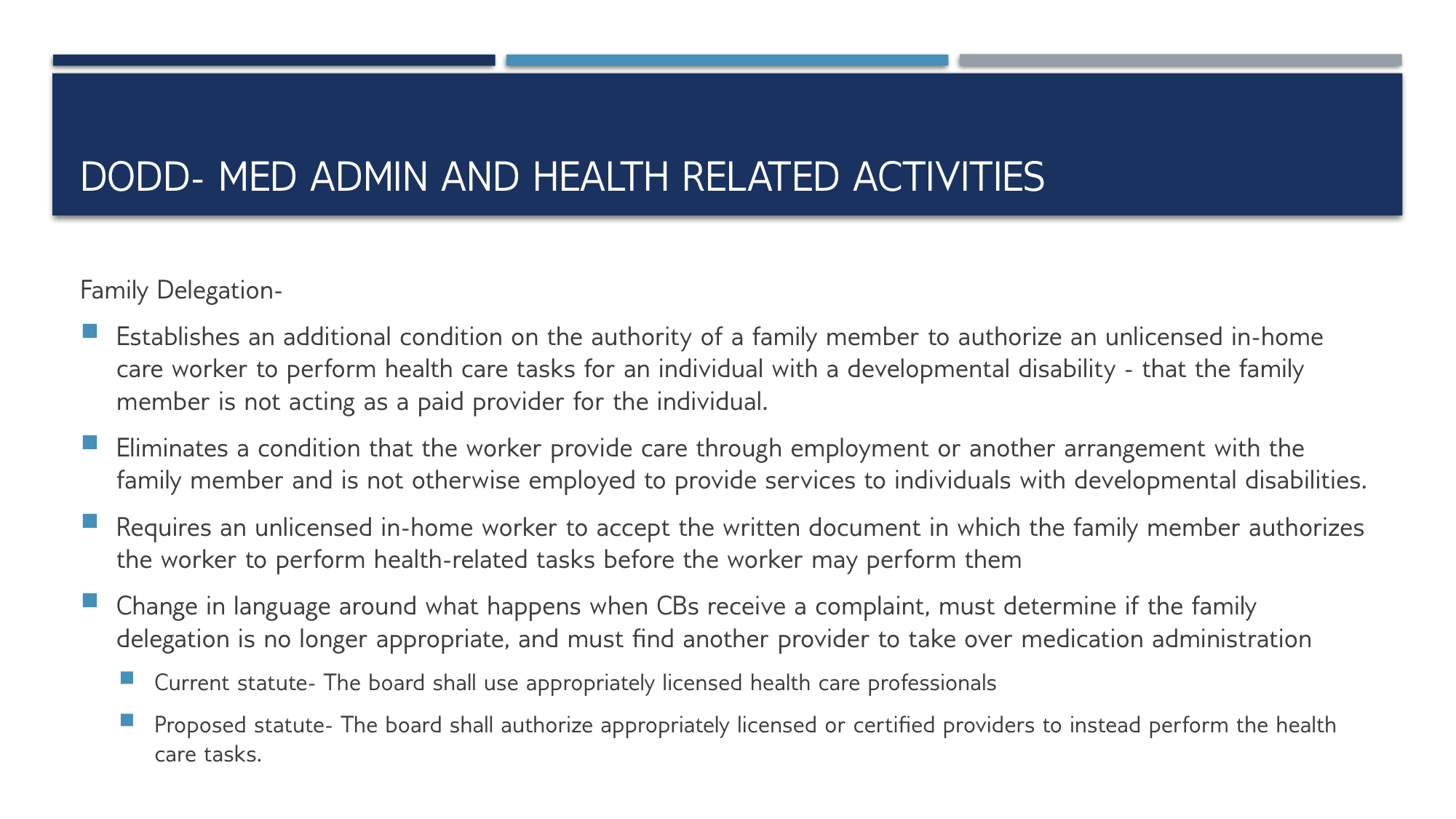

# DODD- Med Admin and health related activities
Family Delegation-
Establishes an additional condition on the authority of a family member to authorize an unlicensed in-home care worker to perform health care tasks for an individual with a developmental disability - that the family member is not acting as a paid provider for the individual.
Eliminates a condition that the worker provide care through employment or another arrangement with the family member and is not otherwise employed to provide services to individuals with developmental disabilities.
Requires an unlicensed in-home worker to accept the written document in which the family member authorizes the worker to perform health-related tasks before the worker may perform them
Change in language around what happens when CBs receive a complaint, must determine if the family delegation is no longer appropriate, and must find another provider to take over medication administration
Current statute- The board shall use appropriately licensed health care professionals
Proposed statute- The board shall authorize appropriately licensed or certified providers to instead perform the health care tasks.